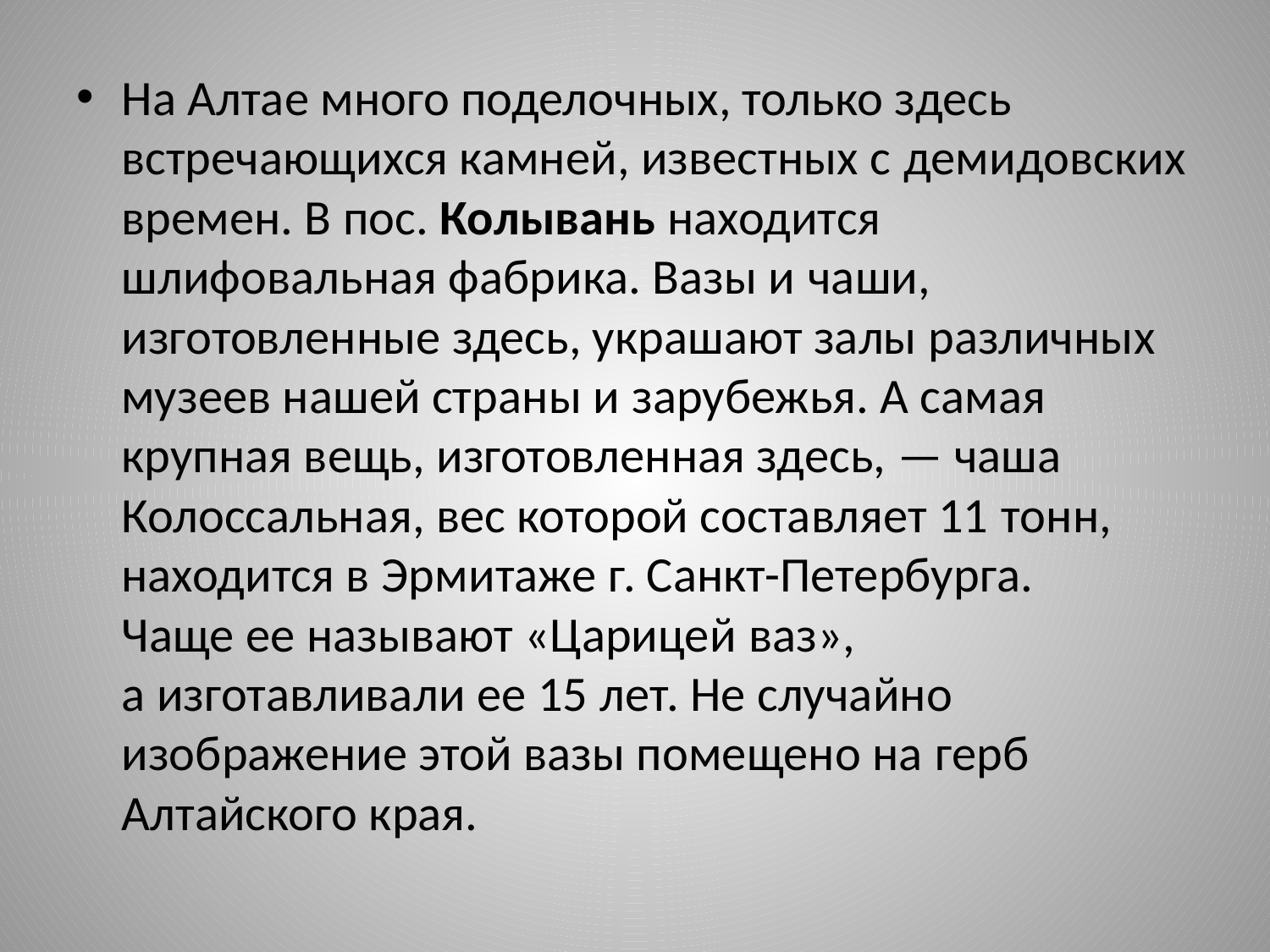

На Алтае много поделочных, только здесь встречающихся камней, известных с демидовских времен. В пос. Колывань находится шлифовальная фабрика. Вазы и чаши, изготовленные здесь, украшают залы различных музеев нашей страны и зарубежья. А самая крупная вещь, изготовленная здесь, — чаша Колоссальная, вес которой составляет 11 тонн, находится в Эрмитаже г. Санкт-Петербурга. Чаще ее называют «Царицей ваз», а изготавливали ее 15 лет. Не случайно изображение этой вазы помещено на герб Алтайского края.